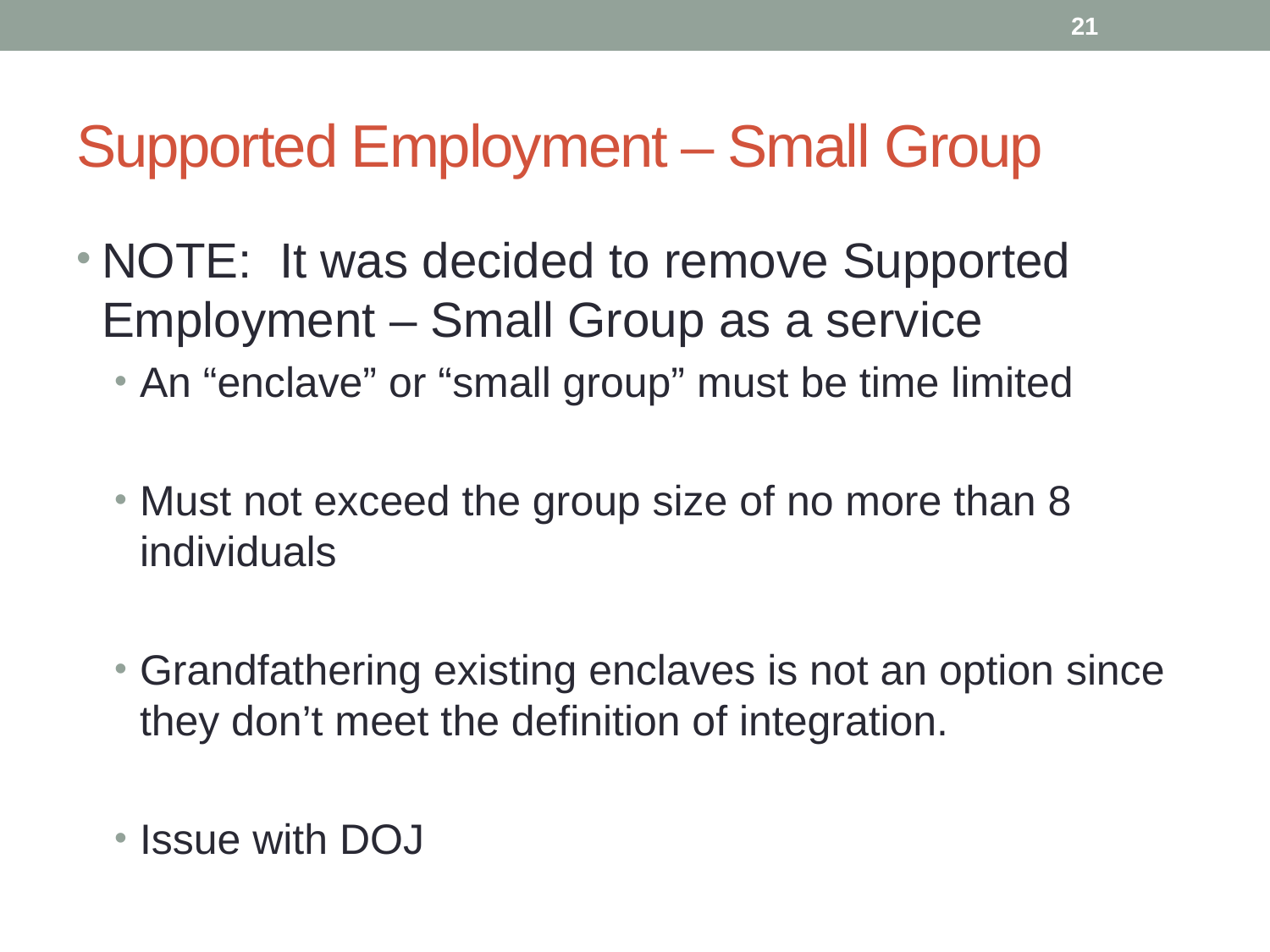

21
# Supported Employment – Small Group
NOTE:  It was decided to remove Supported Employment – Small Group as a service
An “enclave” or “small group” must be time limited

Must not exceed the group size of no more than 8 individuals

Grandfathering existing enclaves is not an option since they don’t meet the definition of integration.

Issue with DOJ